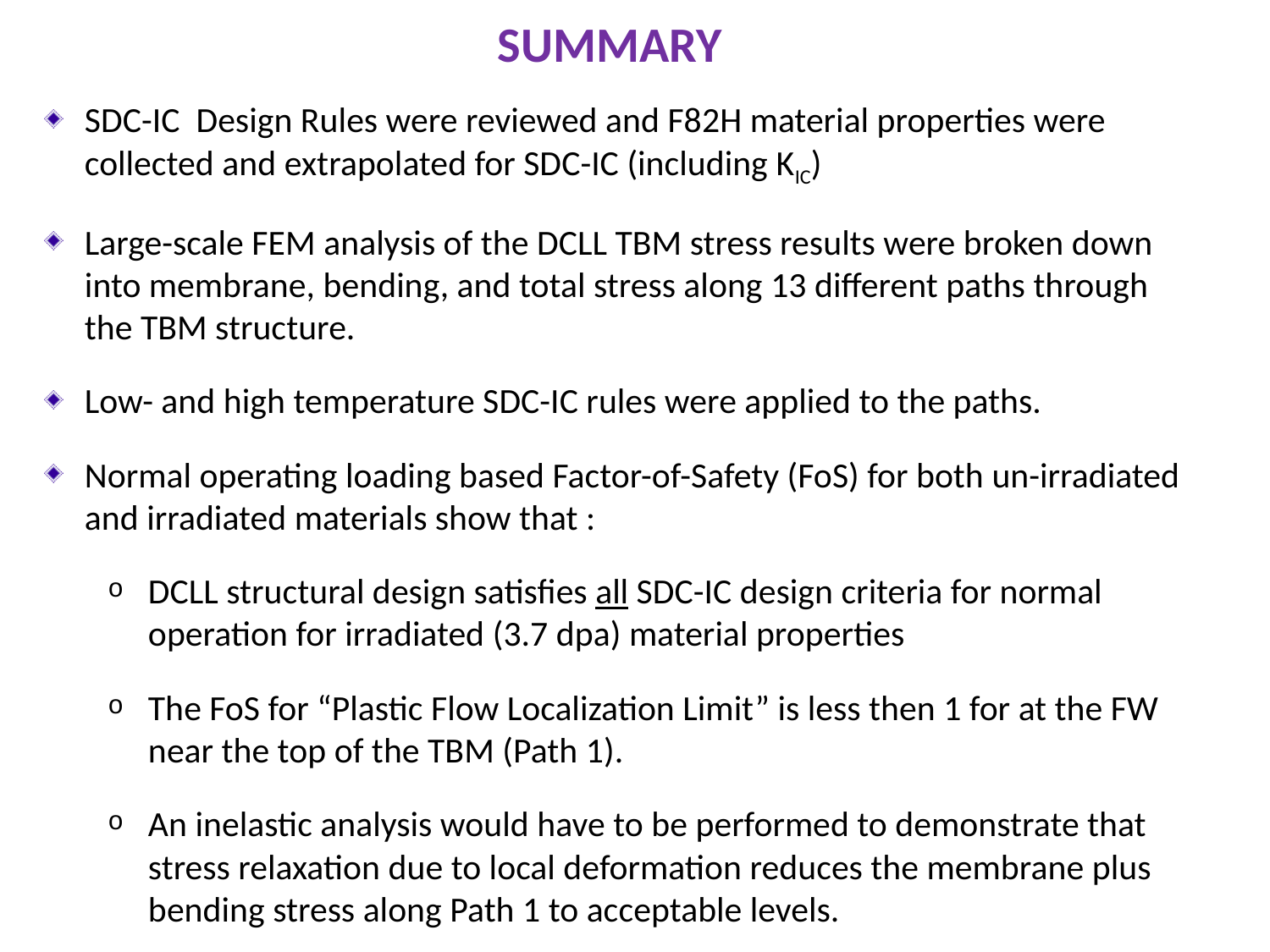

SUMMARY
SDC-IC  Design Rules were reviewed and F82H material properties were collected and extrapolated for SDC-IC (including KIC)
Large-scale FEM analysis of the DCLL TBM stress results were broken down into membrane, bending, and total stress along 13 different paths through the TBM structure.
Low- and high temperature SDC-IC rules were applied to the paths.
Normal operating loading based Factor-of-Safety (FoS) for both un-irradiated and irradiated materials show that :
DCLL structural design satisfies all SDC-IC design criteria for normal operation for irradiated (3.7 dpa) material properties
The FoS for “Plastic Flow Localization Limit” is less then 1 for at the FW near the top of the TBM (Path 1).
An inelastic analysis would have to be performed to demonstrate that stress relaxation due to local deformation reduces the membrane plus bending stress along Path 1 to acceptable levels.